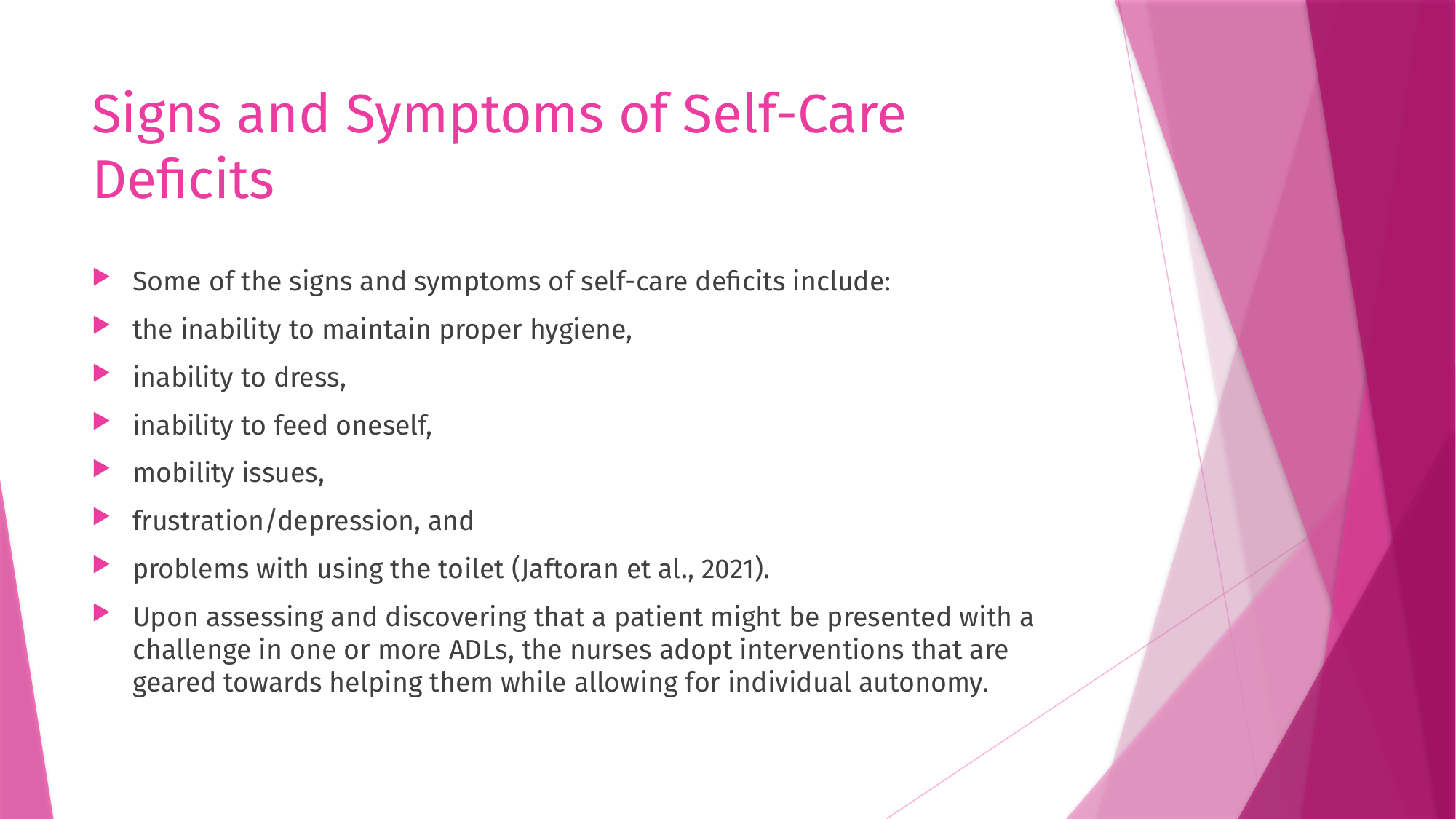

# Signs and Symptoms of Self-Care Deficits
Some of the signs and symptoms of self-care deficits include:
the inability to maintain proper hygiene,
inability to dress,
inability to feed oneself,
mobility issues,
frustration/depression, and
problems with using the toilet (Jaftoran et al., 2021).
Upon assessing and discovering that a patient might be presented with a challenge in one or more ADLs, the nurses adopt interventions that are geared towards helping them while allowing for individual autonomy.